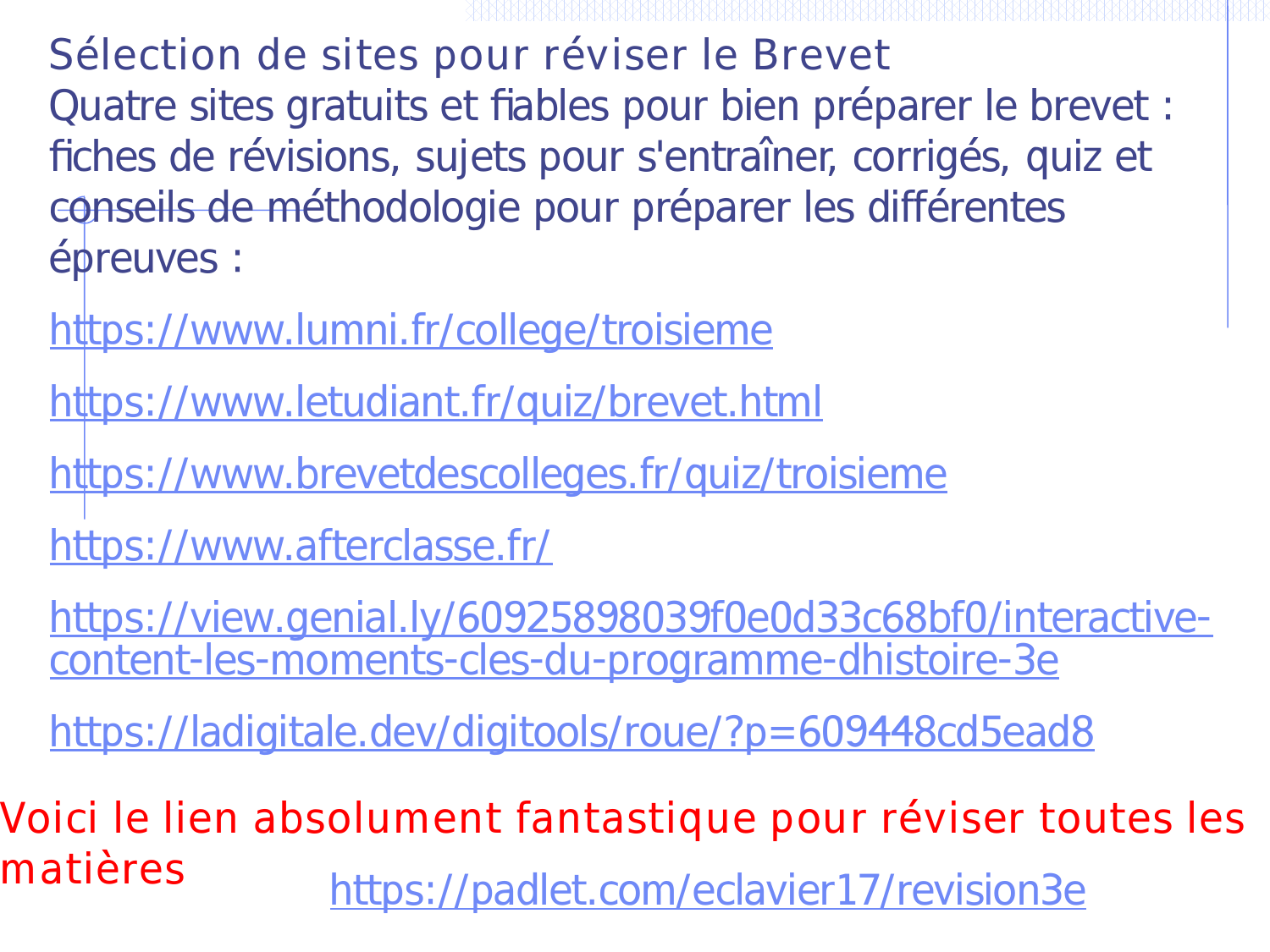

Sélection de sites pour réviser le Brevet
Quatre sites gratuits et fiables pour bien préparer le brevet : fiches de révisions, sujets pour s'entraîner, corrigés, quiz et conseils de méthodologie pour préparer les différentes épreuves :

https://www.lumni.fr/college/troisieme

https://www.letudiant.fr/quiz/brevet.html

https://www.brevetdescolleges.fr/quiz/troisieme

https://www.afterclasse.fr/

https://view.genial.ly/60925898039f0e0d33c68bf0/interactive-content-les-moments-cles-du-programme-dhistoire-3e

https://ladigitale.dev/digitools/roue/?p=609448cd5ead8
Voici le lien absolument fantastique pour réviser toutes les matières
https://padlet.com/eclavier17/revision3e